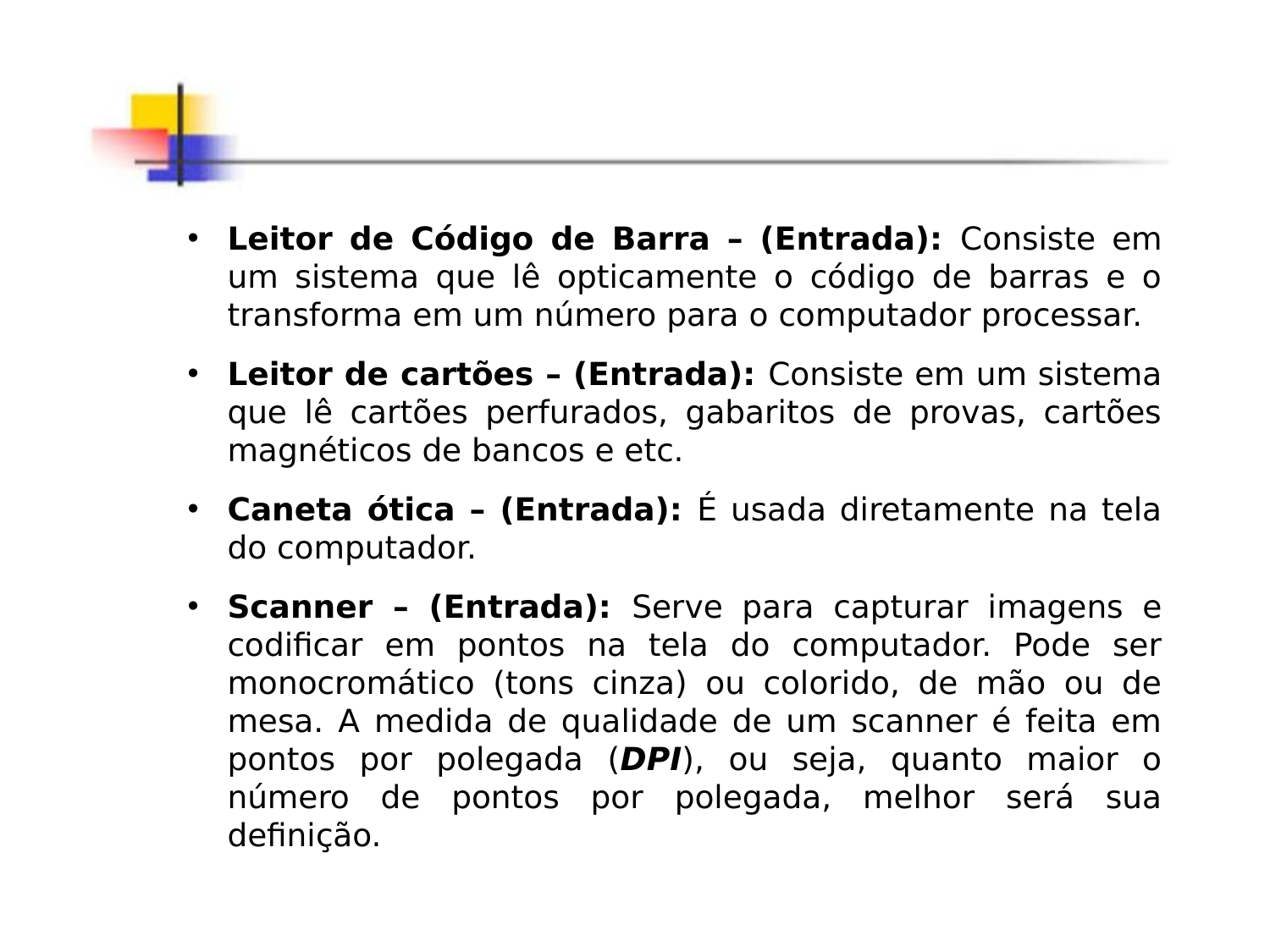

Leitor de Código de Barra – (Entrada): Consiste em um sistema que lê opticamente o código de barras e o transforma em um número para o computador processar.
Leitor de cartões – (Entrada): Consiste em um sistema que lê cartões perfurados, gabaritos de provas, cartões magnéticos de bancos e etc.
Caneta ótica – (Entrada): É usada diretamente na tela do computador.
Scanner – (Entrada): Serve para capturar imagens e codificar em pontos na tela do computador. Pode ser monocromático (tons cinza) ou colorido, de mão ou de mesa. A medida de qualidade de um scanner é feita em pontos por polegada (DPI), ou seja, quanto maior o número de pontos por polegada, melhor será sua definição.